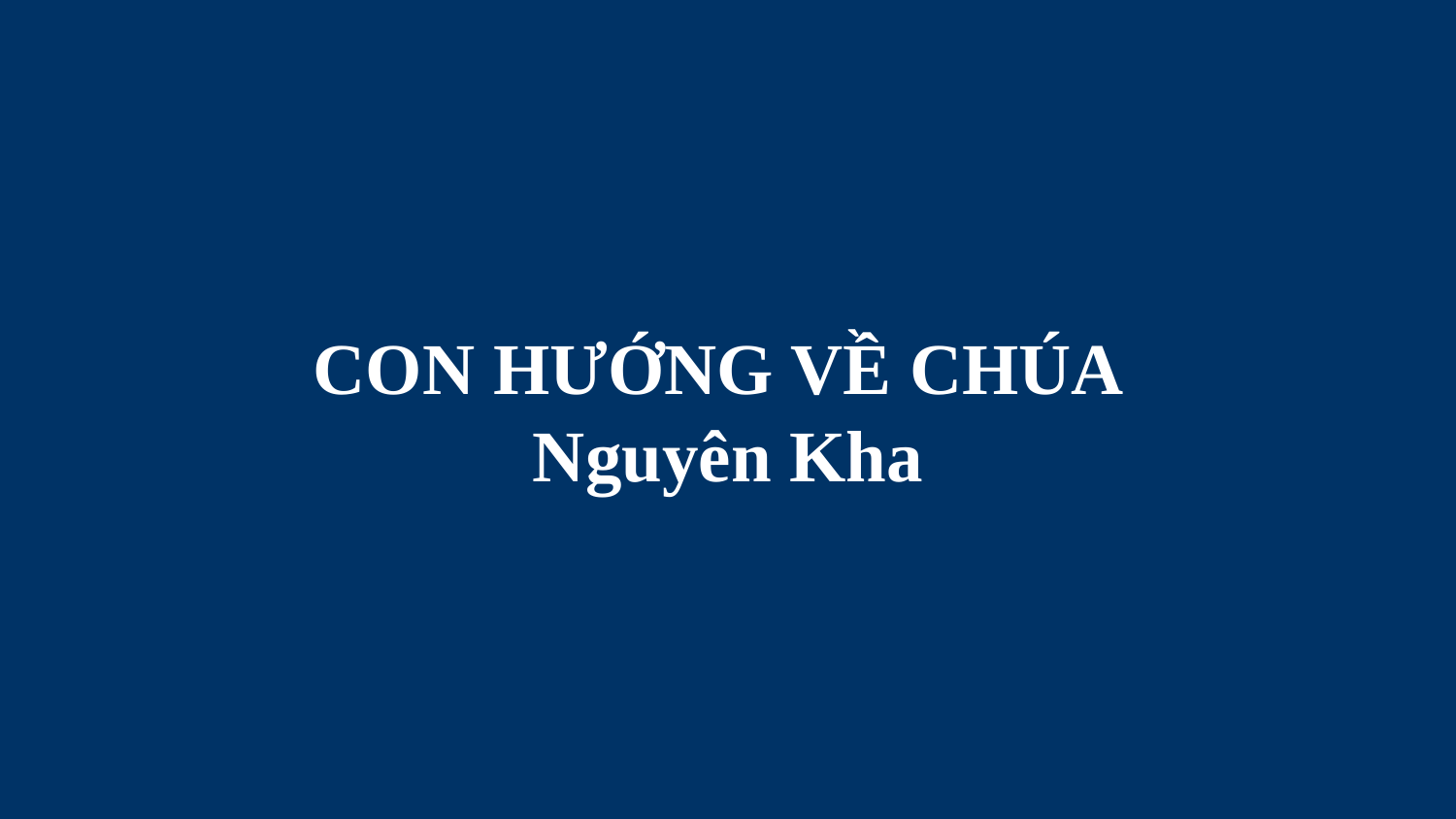

# CON HƯỚNG VỀ CHÚA Nguyên Kha